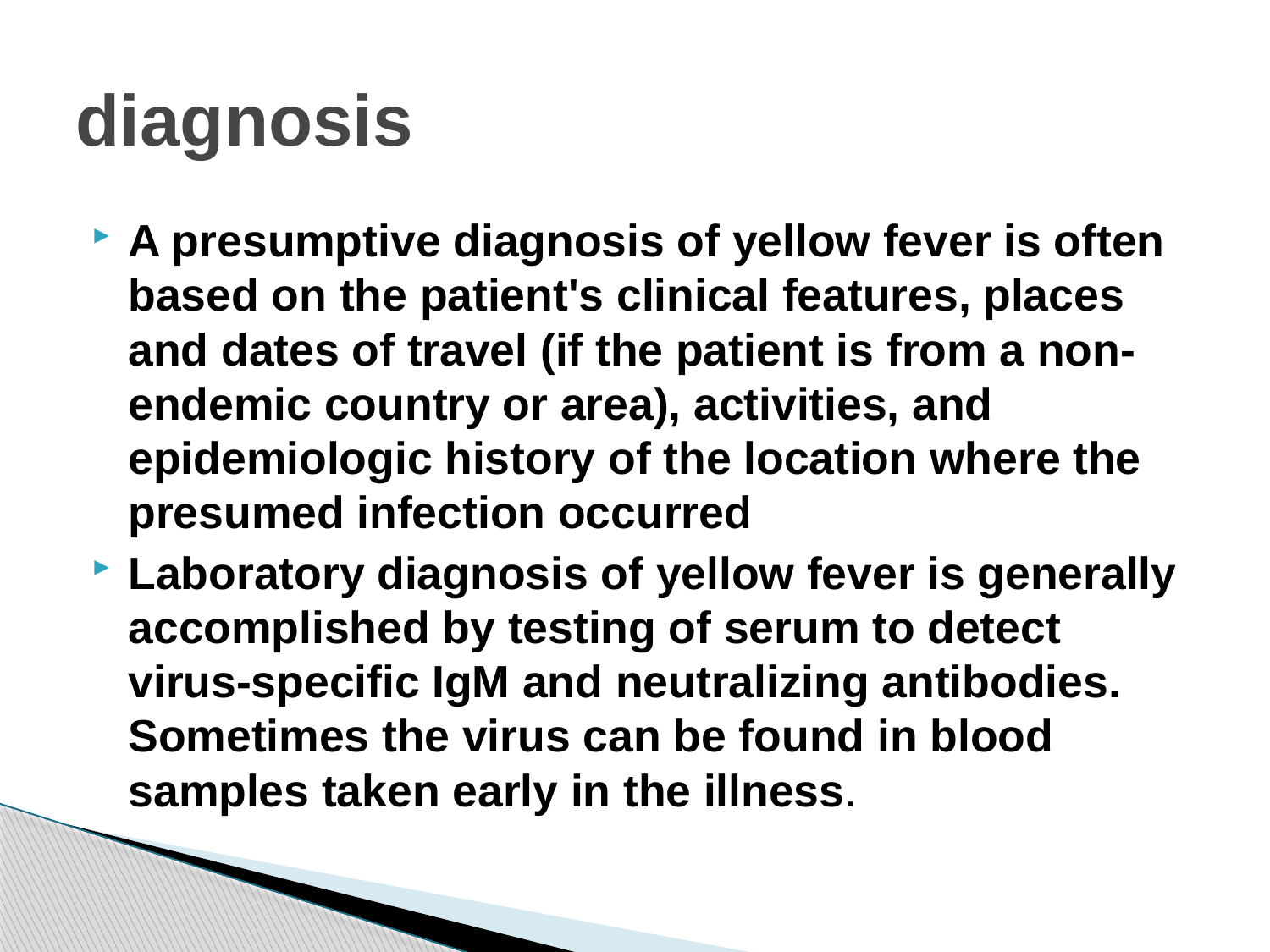

# diagnosis
A presumptive diagnosis of yellow fever is often based on the patient's clinical features, places and dates of travel (if the patient is from a non-endemic country or area), activities, and epidemiologic history of the location where the presumed infection occurred
Laboratory diagnosis of yellow fever is generally accomplished by testing of serum to detect virus-specific IgM and neutralizing antibodies. Sometimes the virus can be found in blood samples taken early in the illness.